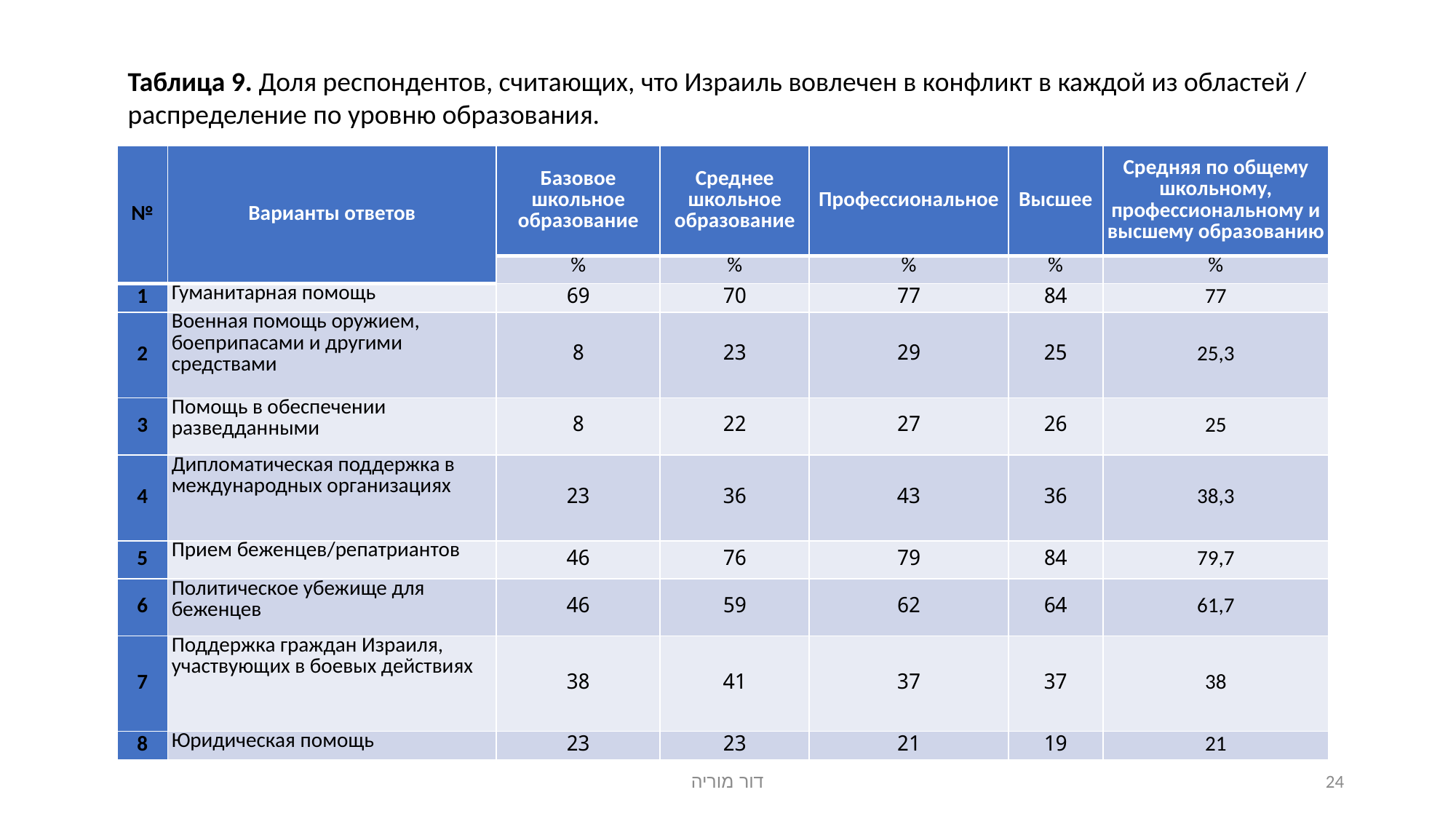

Таблица 9. Доля респондентов, считающих, что Израиль вовлечен в конфликт в каждой из областей / распределение по уровню образования.
| № | Варианты ответов | Базовое школьное образование | Среднее школьное образование | Профессиональное | Высшее | Средняя по общему школьному, профессиональному и высшему образованию |
| --- | --- | --- | --- | --- | --- | --- |
|  |  | % | % | % | % | % |
| 1 | Гуманитарная помощь | 69 | 70 | 77 | 84 | 77 |
| 2 | Военная помощь оружием, боеприпасами и другими средствами | 8 | 23 | 29 | 25 | 25,3 |
| 3 | Помощь в обеспечении разведданными | 8 | 22 | 27 | 26 | 25 |
| 4 | Дипломатическая поддержка в международных организациях | 23 | 36 | 43 | 36 | 38,3 |
| 5 | Прием беженцев/репатриантов | 46 | 76 | 79 | 84 | 79,7 |
| 6 | Политическое убежище для беженцев | 46 | 59 | 62 | 64 | 61,7 |
| 7 | Поддержка граждан Израиля, участвующих в боевых действиях | 38 | 41 | 37 | 37 | 38 |
| 8 | Юридическая помощь | 23 | 23 | 21 | 19 | 21 |
דור מוריה
24